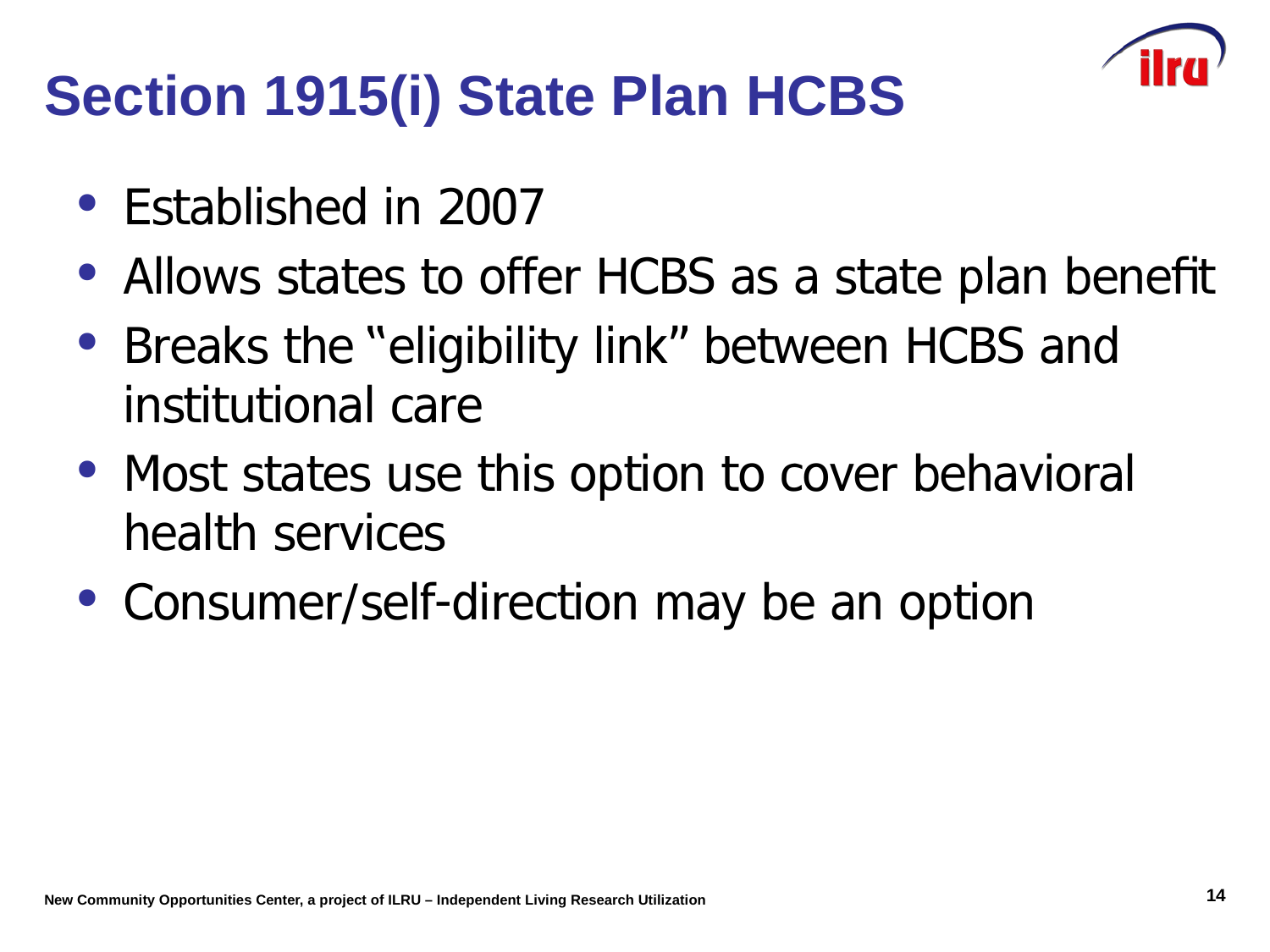

Section 1915(i) State Plan HCBS
Established in 2007
Allows states to offer HCBS as a state plan benefit
Breaks the “eligibility link” between HCBS and institutional care
Most states use this option to cover behavioral health services
Consumer/self-direction may be an option
14